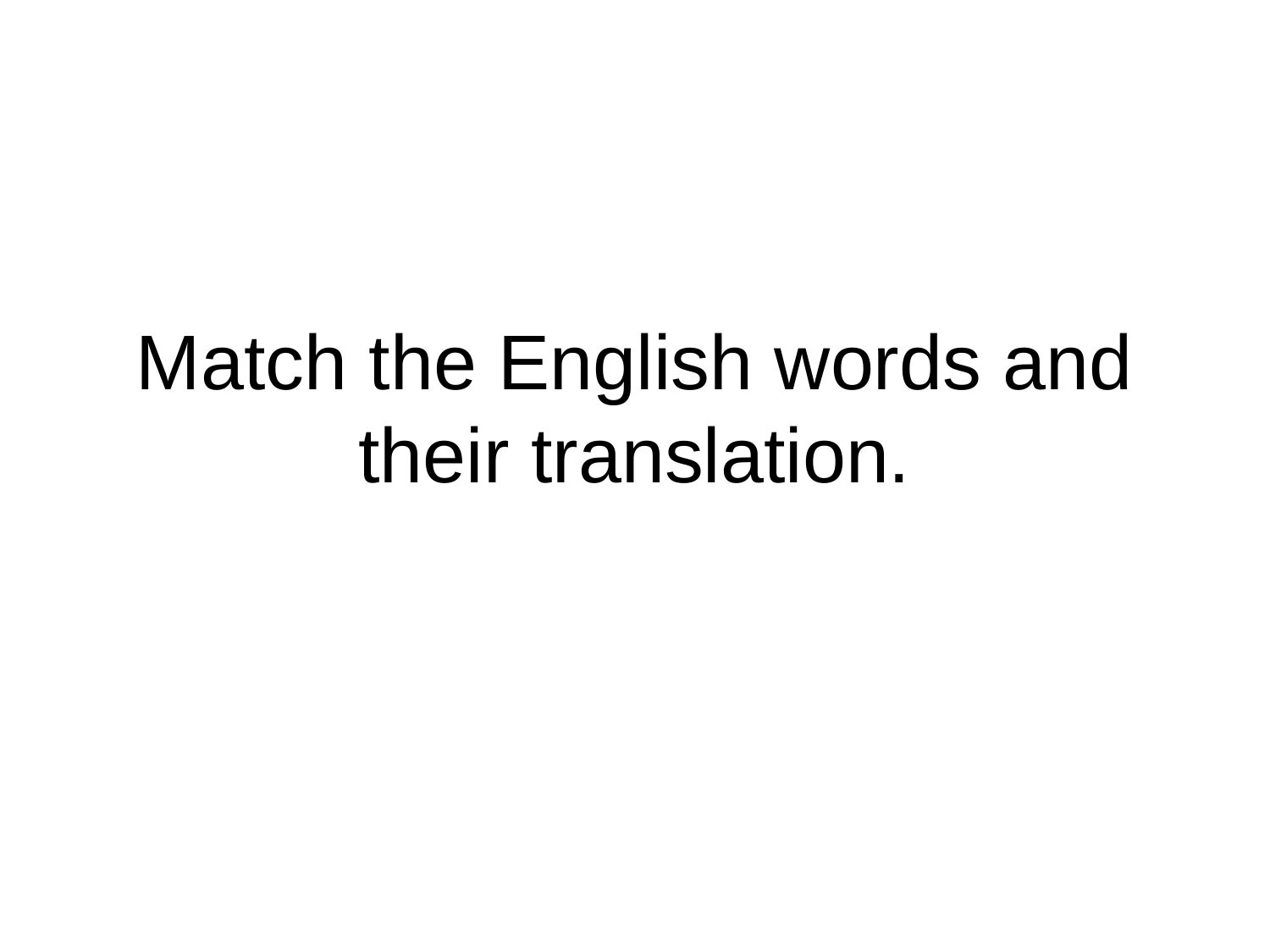

# Match the English words and their translation.